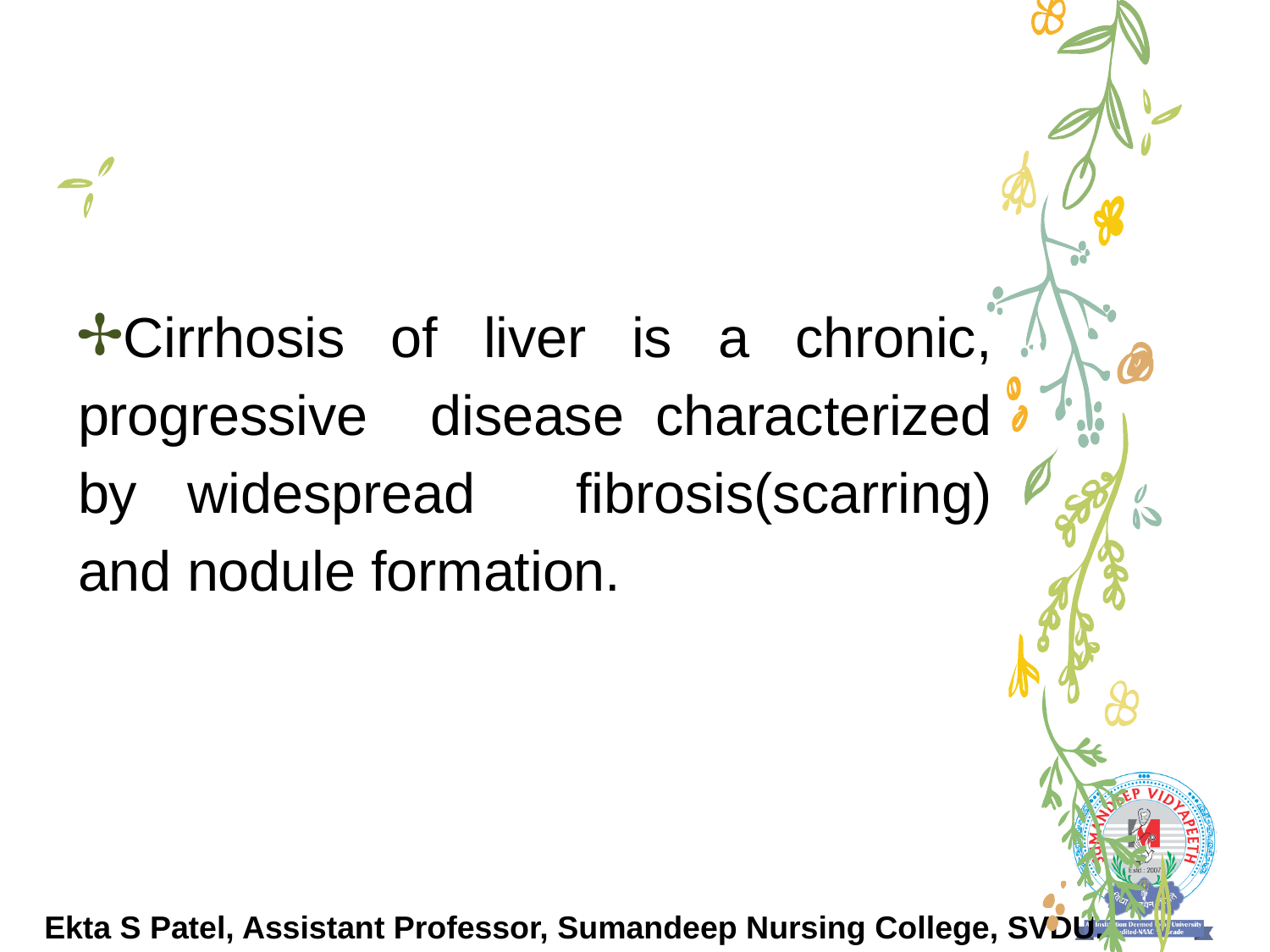

#
Cirrhosis of liver is a chronic, progressive  disease characterized by widespread  fibrosis(scarring) and nodule formation.